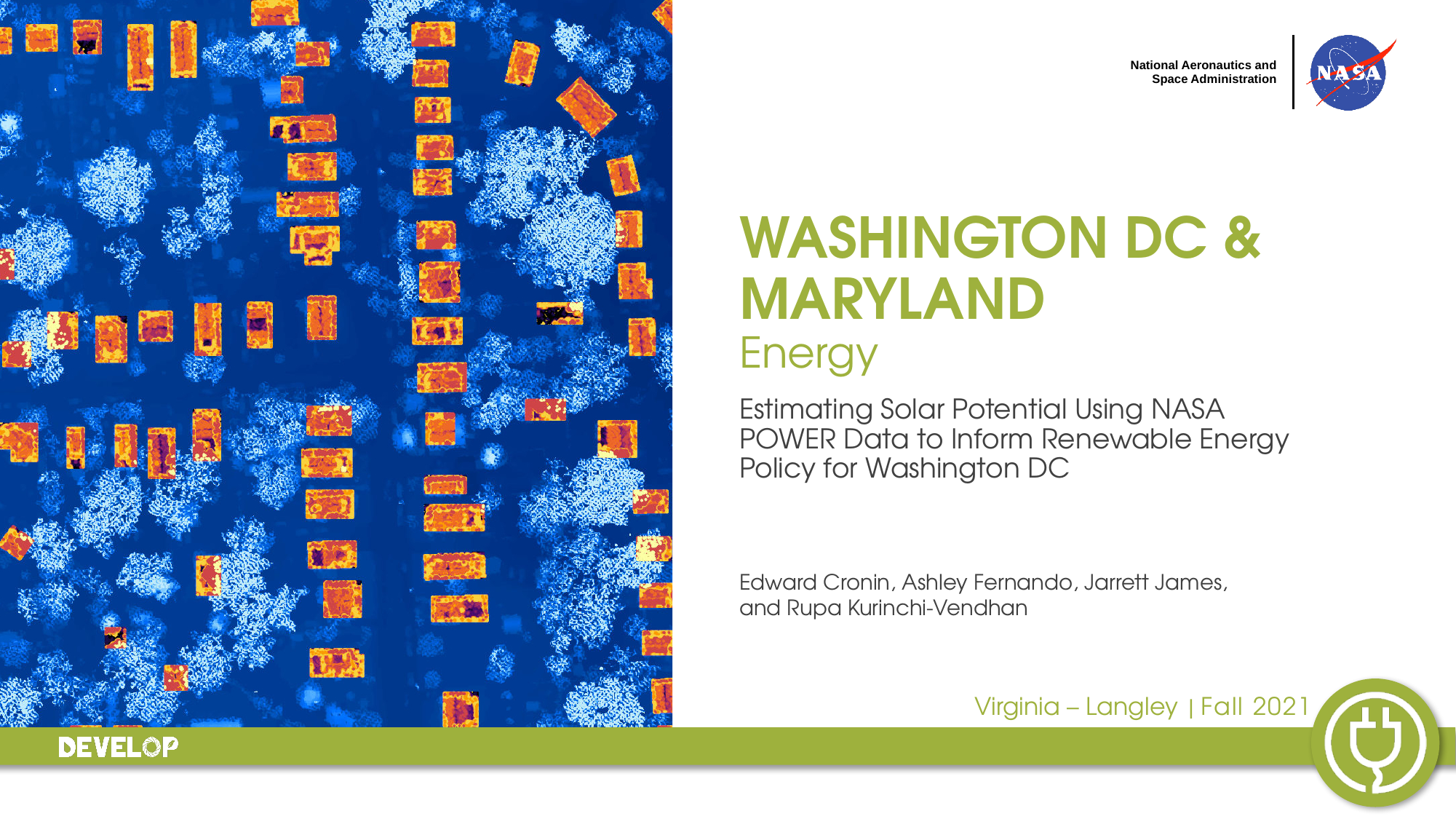

WASHINGTON DC & MARYLAND
Energy
Estimating Solar Potential Using NASA POWER Data to Inform Renewable Energy Policy for Washington DC
Edward Cronin, Ashley Fernando, Jarrett James, and Rupa Kurinchi-Vendhan
Virginia – Langley